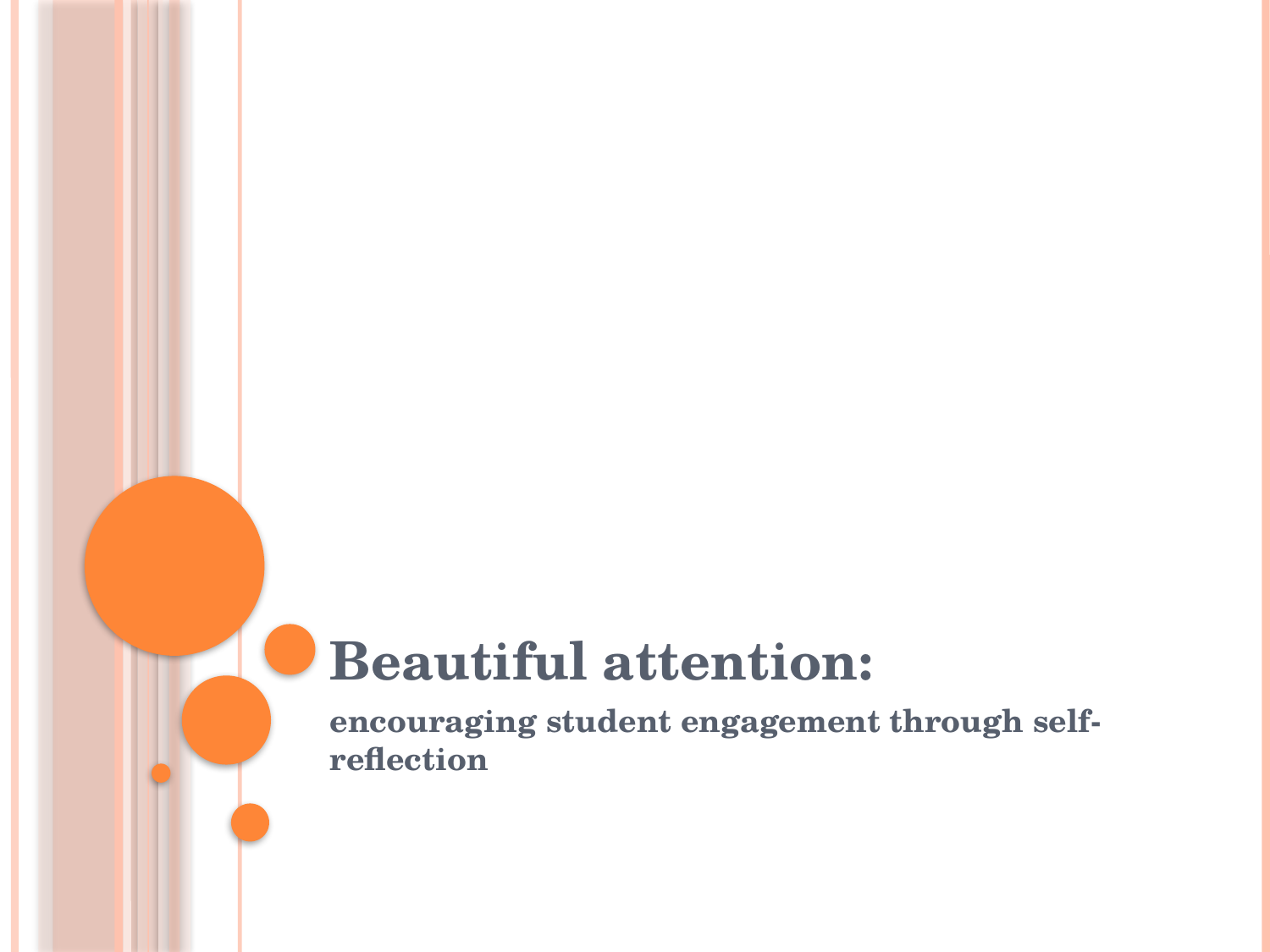

# Beautiful attention:
encouraging student engagement through self-reflection